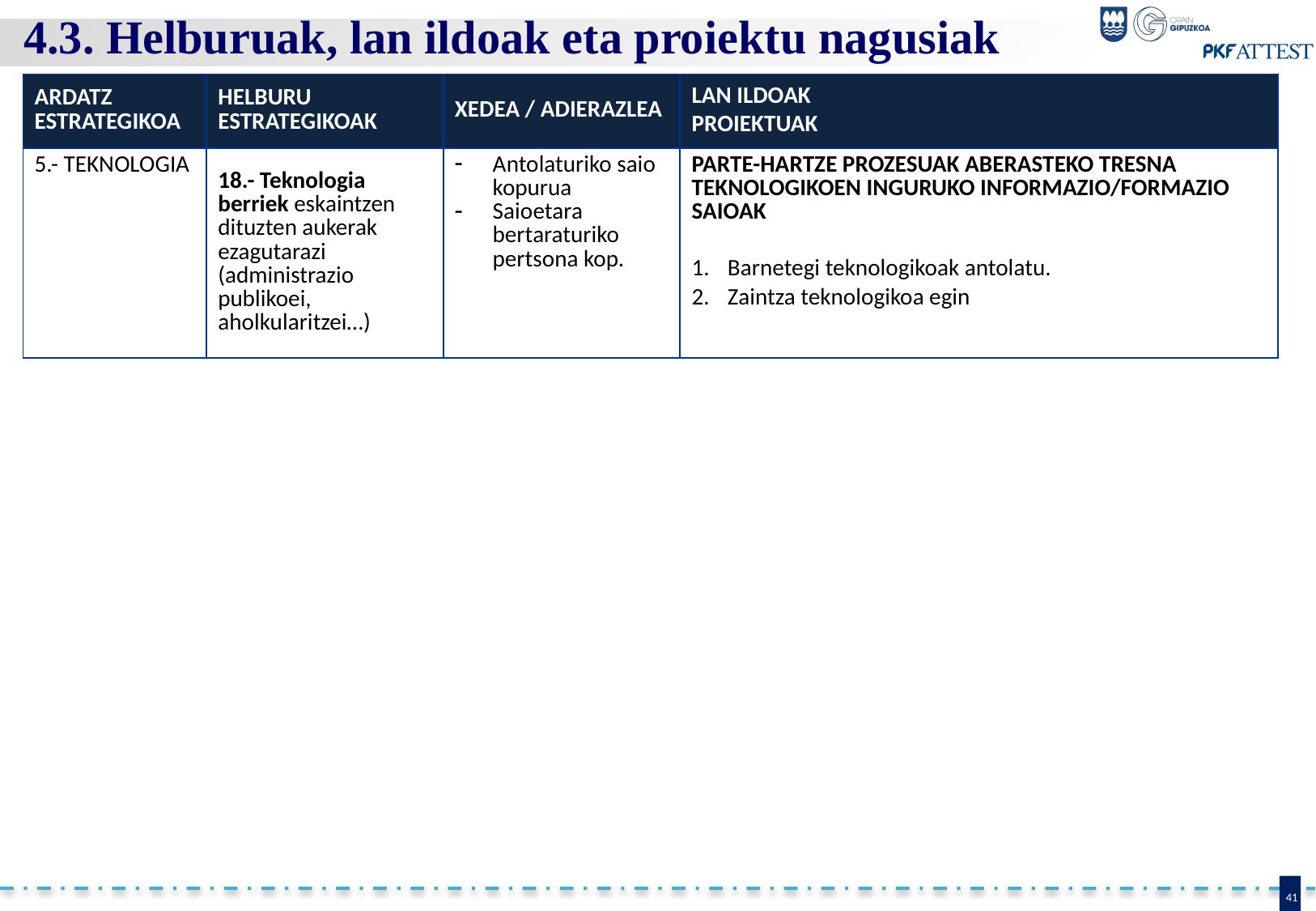

4.3. Helburuak, lan ildoak eta proiektu nagusiak
| ARDATZ ESTRATEGIKOA | HELBURU ESTRATEGIKOAK | XEDEA / ADIERAZLEA | LAN ILDOAK PROIEKTUAK |
| --- | --- | --- | --- |
| 5.- TEKNOLOGIA | 18.- Teknologia berriek eskaintzen dituzten aukerak ezagutarazi (administrazio publikoei, aholkularitzei…) | Antolaturiko saio kopurua Saioetara bertaraturiko pertsona kop. | PARTE-HARTZE PROZESUAK ABERASTEKO TRESNA TEKNOLOGIKOEN INGURUKO INFORMAZIO/FORMAZIO SAIOAK Barnetegi teknologikoak antolatu. Zaintza teknologikoa egin |